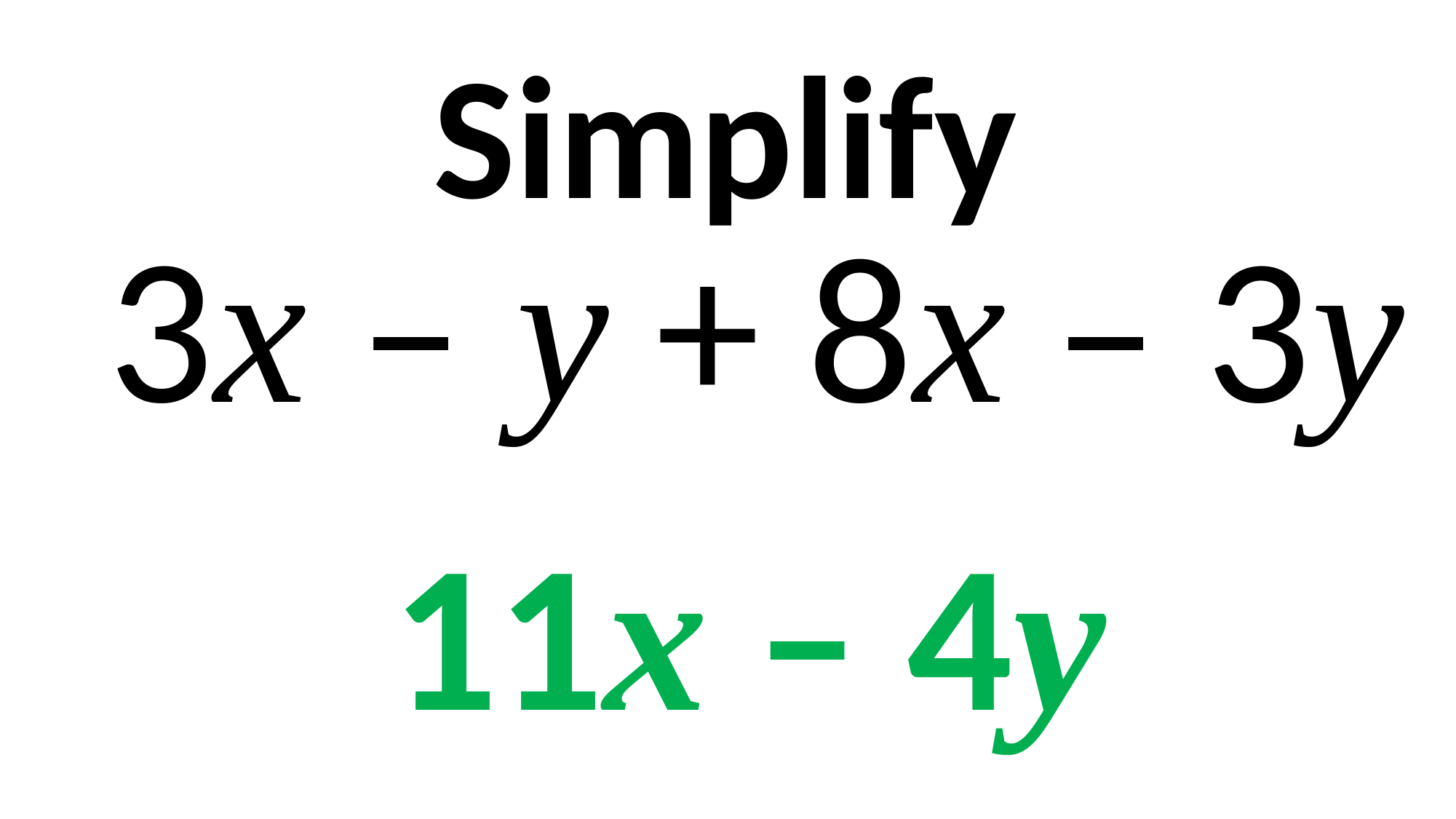

Simplify
3x – y + 8x – 3y
11x – 4y